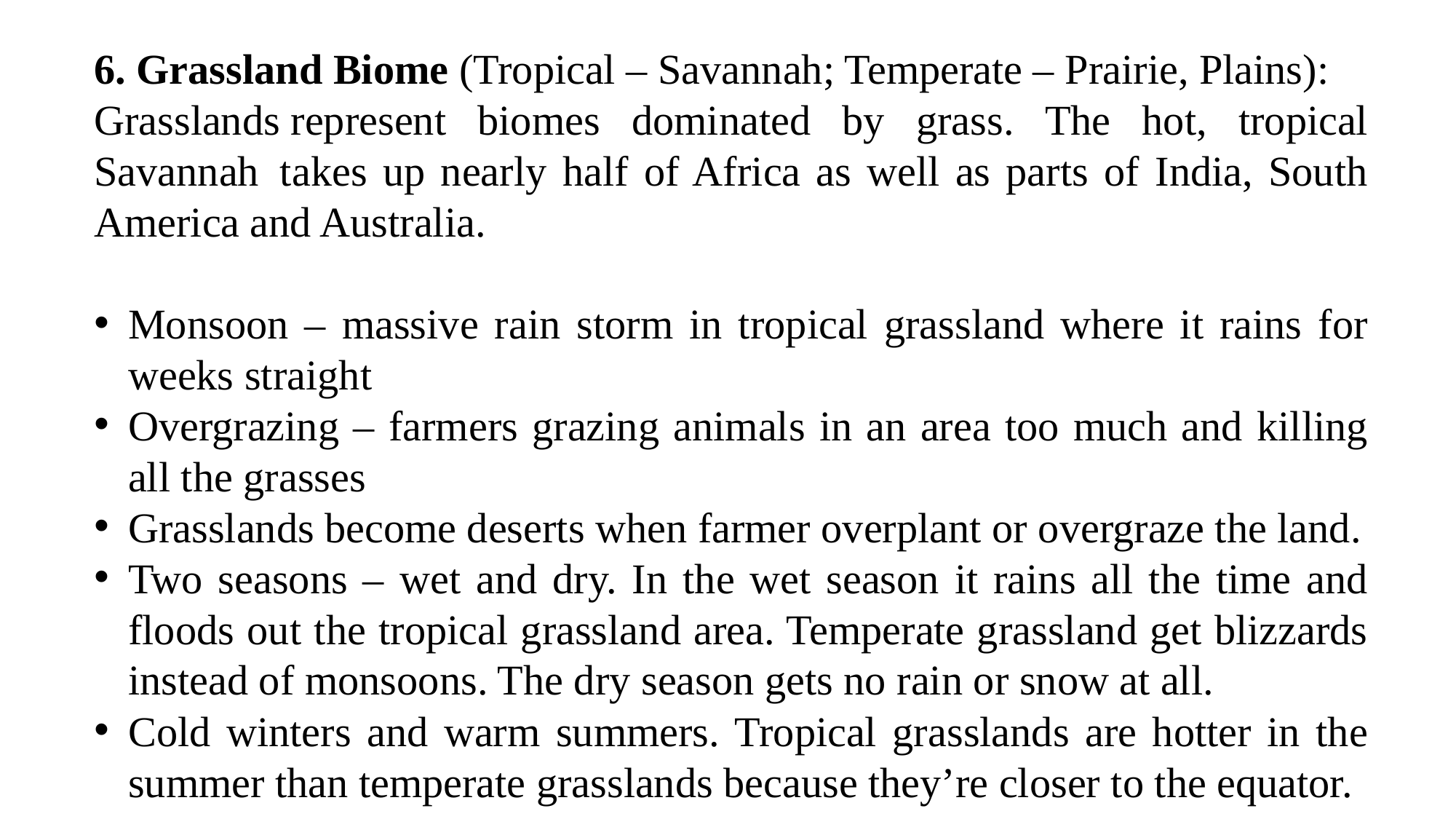

6. Grassland Biome (Tropical – Savannah; Temperate – Prairie, Plains):
Grasslands represent biomes dominated by grass. The hot, tropical Savannah  takes up nearly half of Africa as well as parts of India, South America and Australia.

Monsoon – massive rain storm in tropical grassland where it rains for weeks straight
Overgrazing – farmers grazing animals in an area too much and killing all the grasses
Grasslands become deserts when farmer overplant or overgraze the land.
Two seasons – wet and dry. In the wet season it rains all the time and floods out the tropical grassland area. Temperate grassland get blizzards instead of monsoons. The dry season gets no rain or snow at all.
Cold winters and warm summers. Tropical grasslands are hotter in the summer than temperate grasslands because they’re closer to the equator.